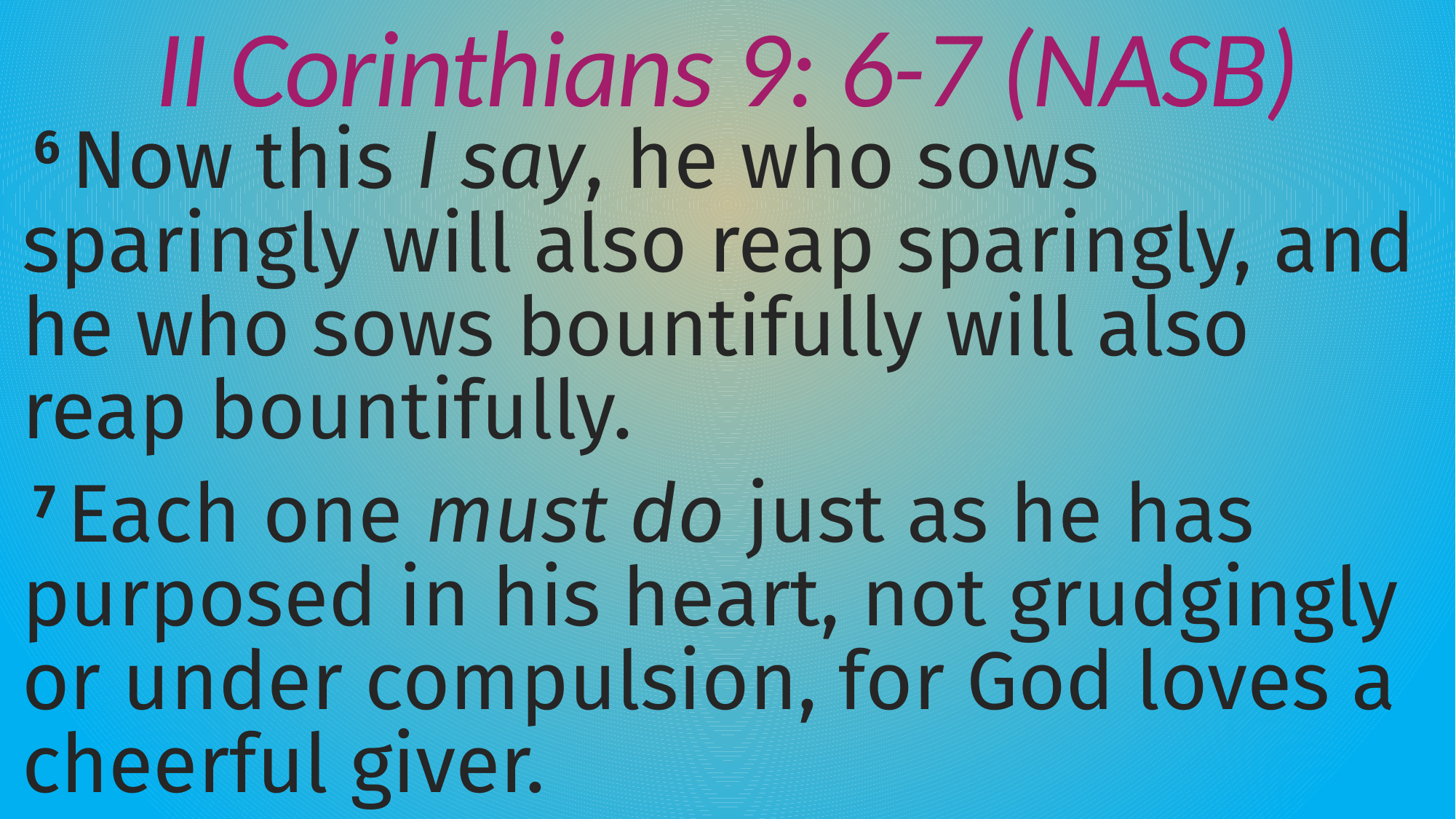

# II Corinthians 9: 6-7 (NASB)
6 Now this I say, he who sows sparingly will also reap sparingly, and he who sows bountifully will also reap bountifully.
7 Each one must do just as he has purposed in his heart, not grudgingly or under compulsion, for God loves a cheerful giver.